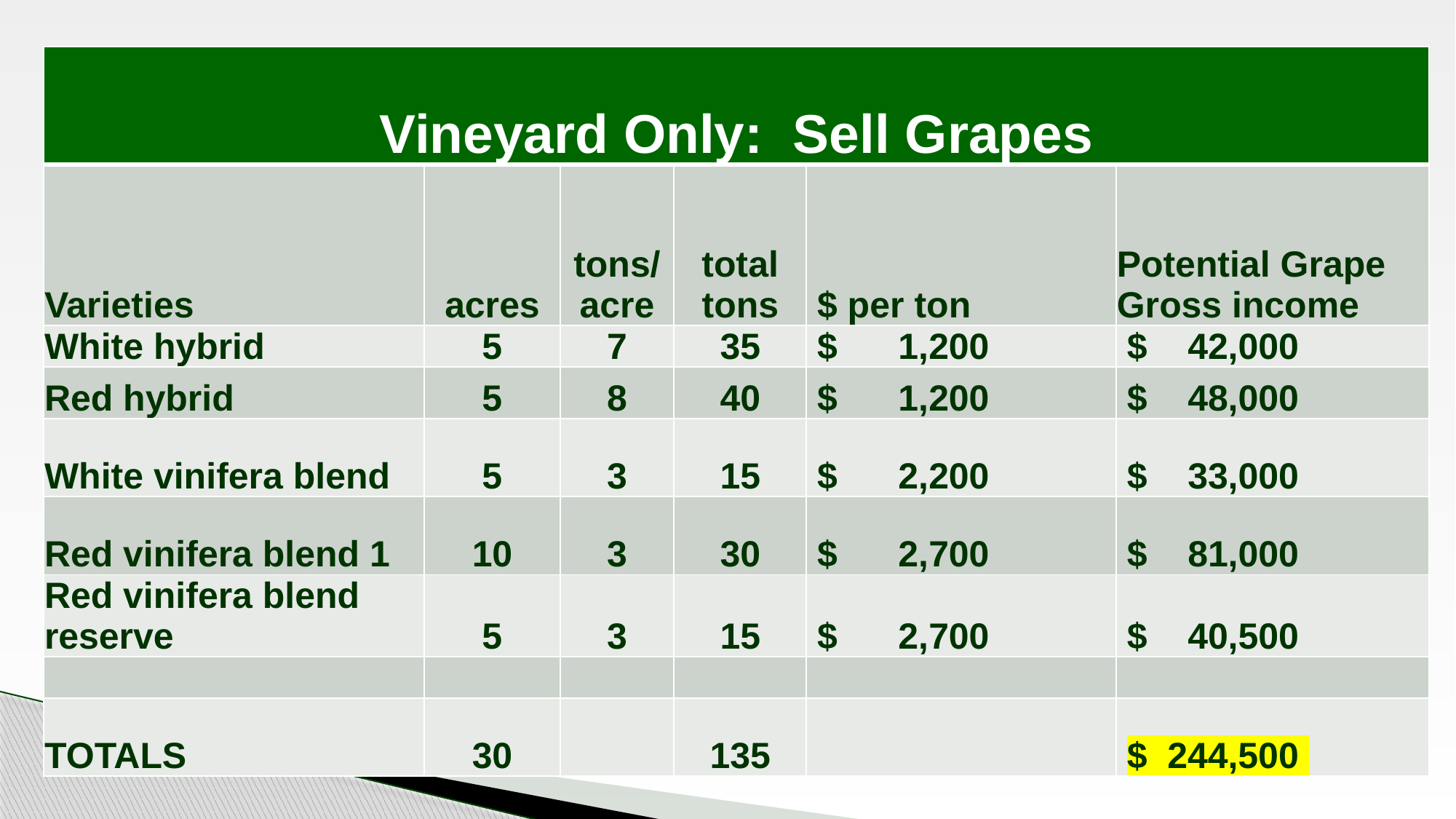

| Vineyard Only: Sell Grapes |  |  |  |  |  |
| --- | --- | --- | --- | --- | --- |
| Varieties | acres | tons/ acre | total tons | $ per ton | Potential Grape Gross income |
| White hybrid | 5 | 7 | 35 | $ 1,200 | $ 42,000 |
| Red hybrid | 5 | 8 | 40 | $ 1,200 | $ 48,000 |
| White vinifera blend | 5 | 3 | 15 | $ 2,200 | $ 33,000 |
| Red vinifera blend 1 | 10 | 3 | 30 | $ 2,700 | $ 81,000 |
| Red vinifera blend reserve | 5 | 3 | 15 | $ 2,700 | $ 40,500 |
|  |  |  |  |  |  |
| TOTALS | 30 |  | 135 |  | $ 244,500 |